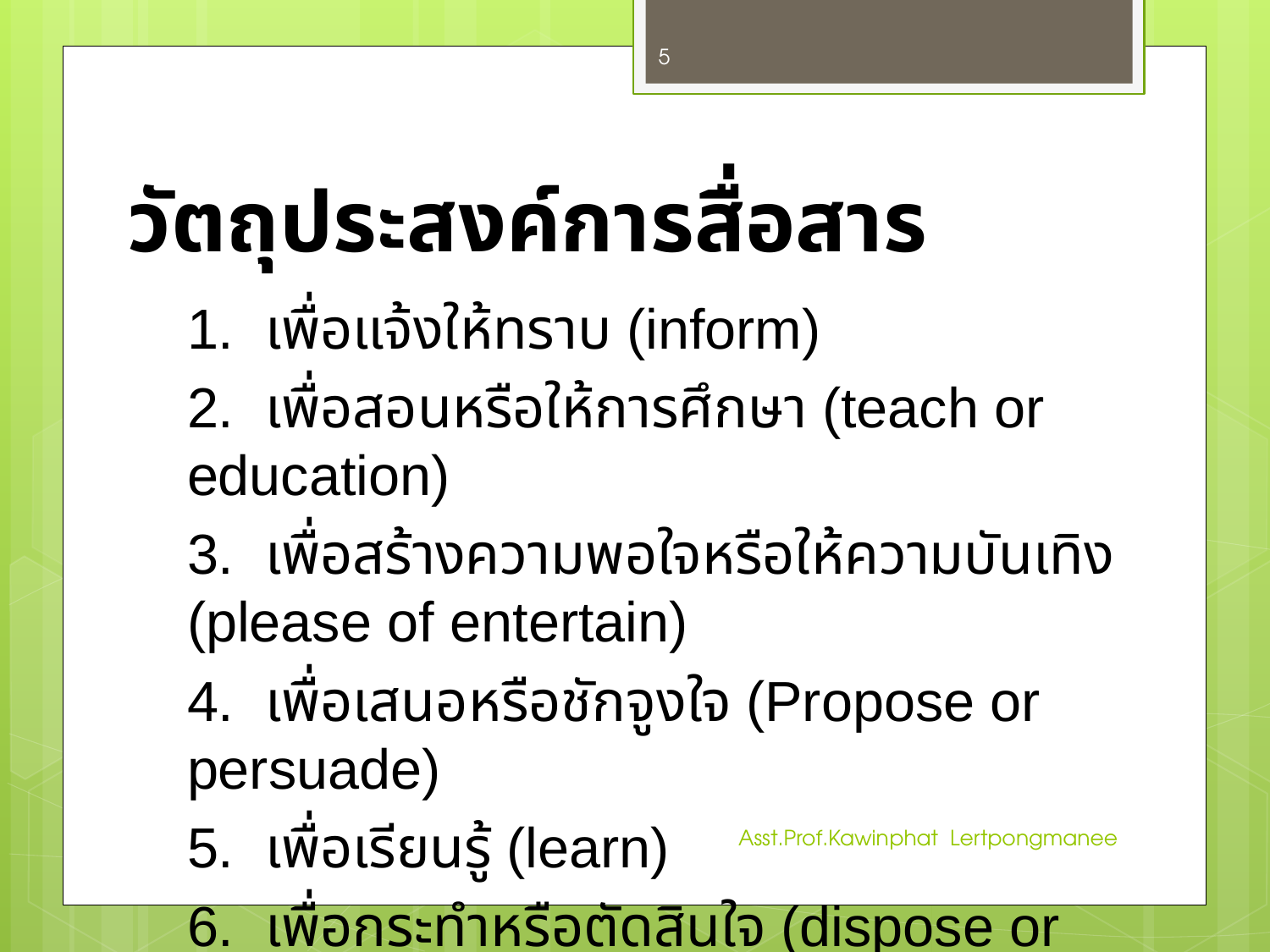

5
# วัตถุประสงค์การสื่อสาร
1.  เพื่อแจ้งให้ทราบ (inform)
2.  เพื่อสอนหรือให้การศึกษา (teach or education)
3.  เพื่อสร้างความพอใจหรือให้ความบันเทิง (please of entertain)
4.  เพื่อเสนอหรือชักจูงใจ (Propose or persuade)
5.  เพื่อเรียนรู้ (learn)
6.  เพื่อกระทำหรือตัดสินใจ (dispose or decide)
Asst.Prof.Kawinphat  Lertpongmanee